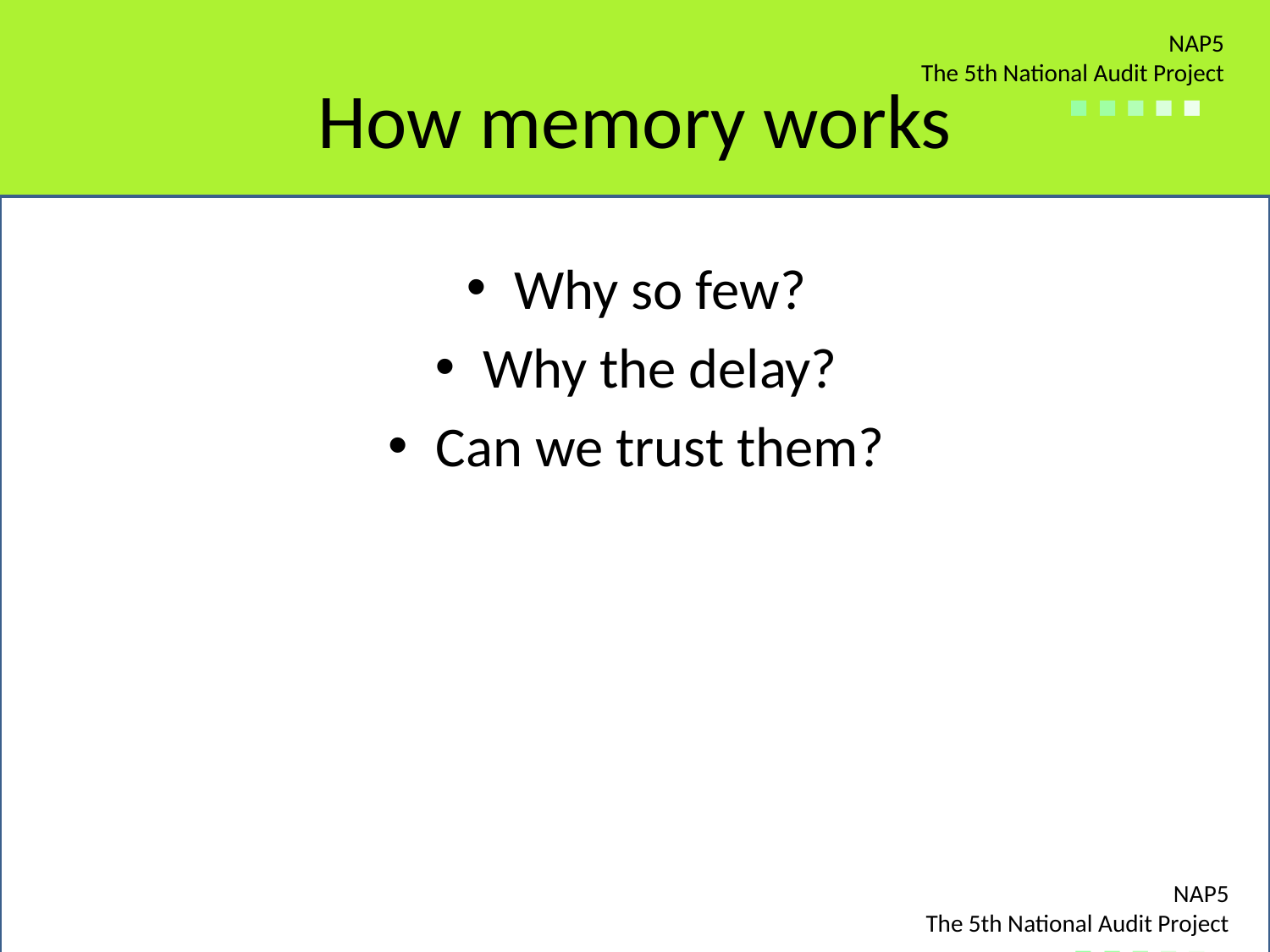

# How memory works
Why so few?
Why the delay?
Can we trust them?